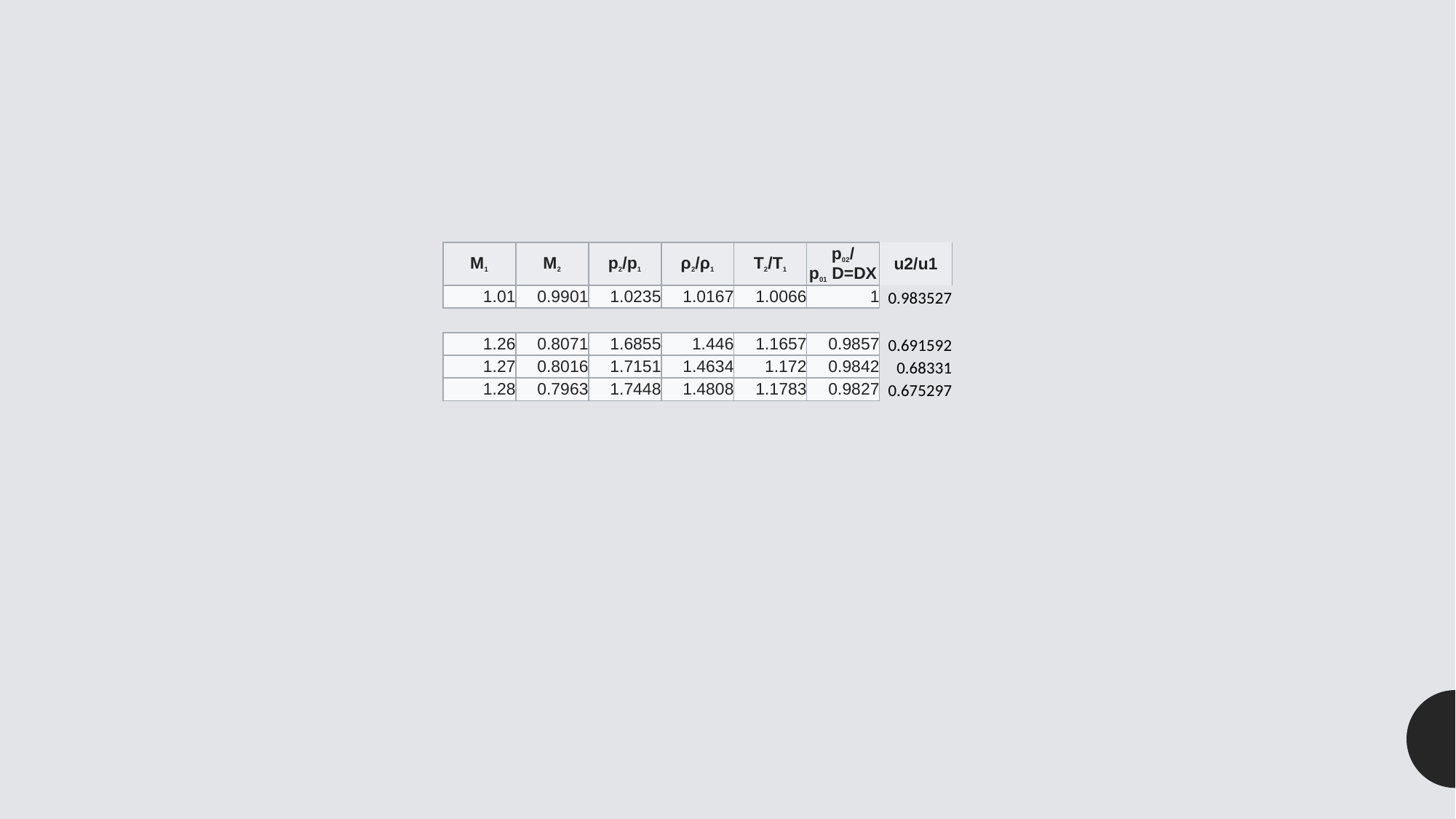

| M1 | M2 | p2/p1 | ρ2/ρ1 | T2/T1 | p02/p01 D=DX | u2/u1 |
| --- | --- | --- | --- | --- | --- | --- |
| 1.01 | 0.9901 | 1.0235 | 1.0167 | 1.0066 | 1 | 0.983527 |
| 1.26 | 0.8071 | 1.6855 | 1.446 | 1.1657 | 0.9857 | 0.691592 |
| --- | --- | --- | --- | --- | --- | --- |
| 1.27 | 0.8016 | 1.7151 | 1.4634 | 1.172 | 0.9842 | 0.68331 |
| 1.28 | 0.7963 | 1.7448 | 1.4808 | 1.1783 | 0.9827 | 0.675297 |